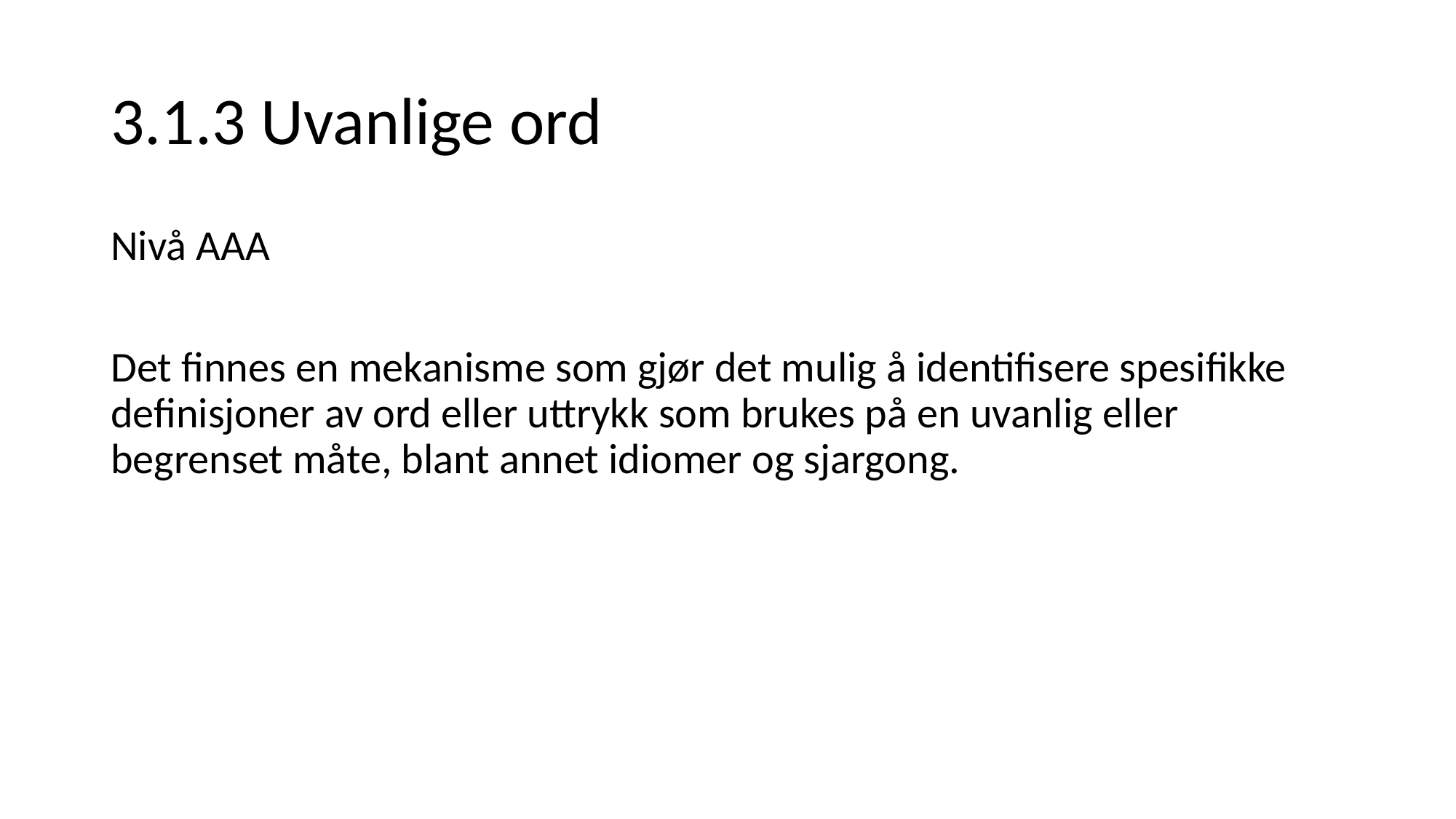

# 3.1.3 Uvanlige ord
Nivå AAA

Det finnes en mekanisme som gjør det mulig å identifisere spesifikke definisjoner av ord eller uttrykk som brukes på en uvanlig eller begrenset måte, blant annet idiomer og sjargong.